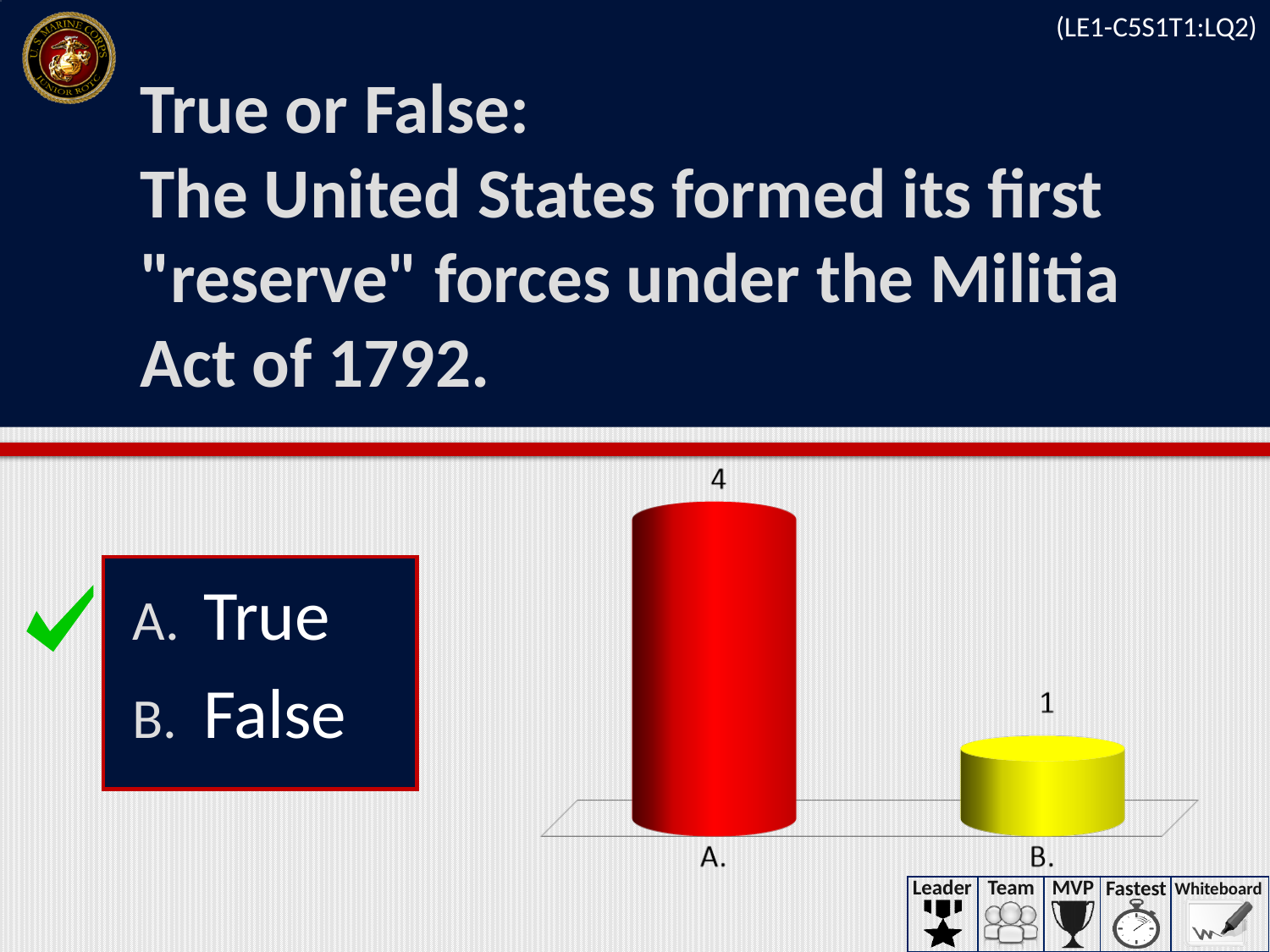

(LE1-C5S1T1:LQ2)
# True or False: The United States formed its first "reserve" forces under the Militia Act of 1792.

True
False